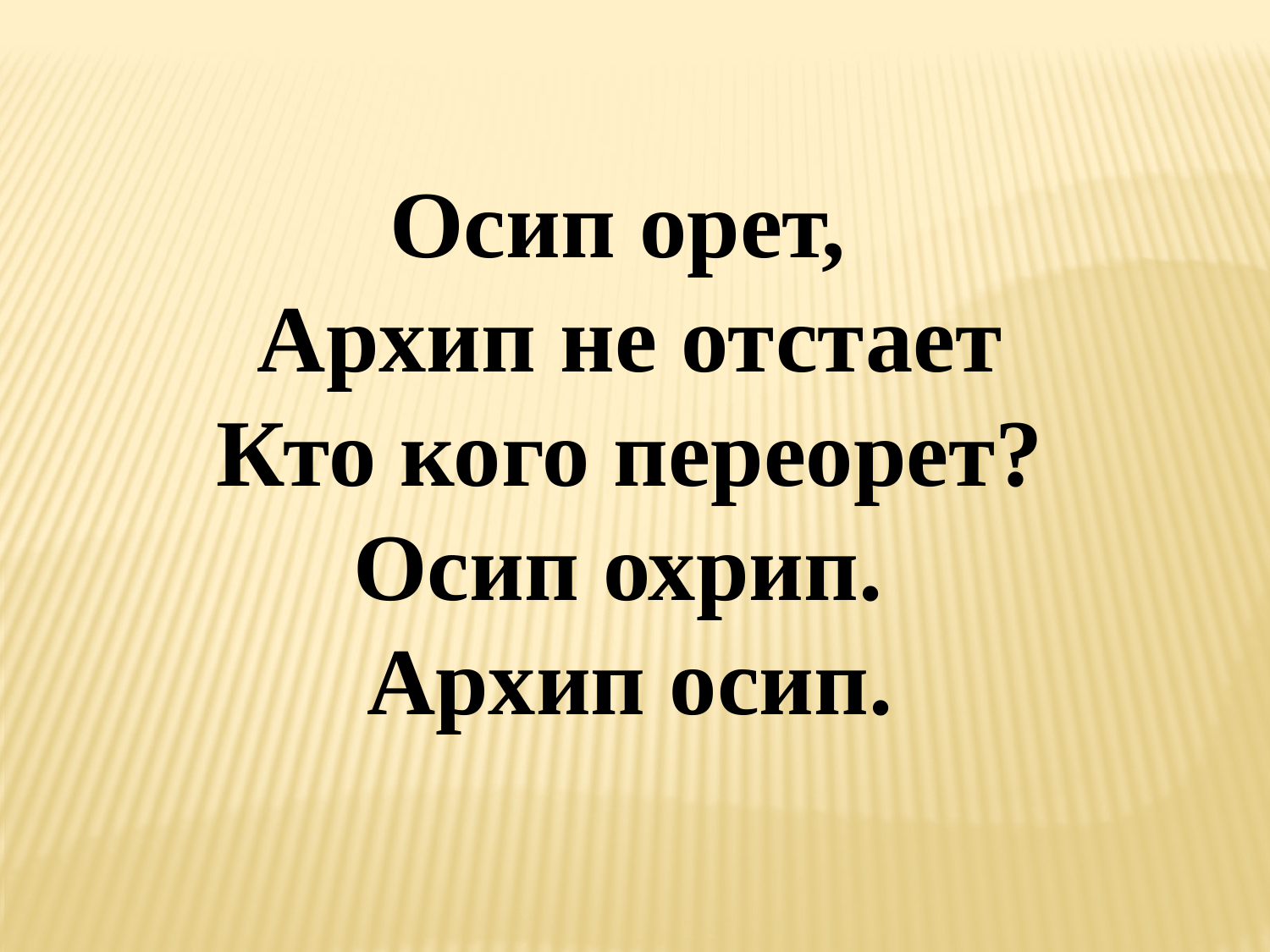

Осип орет,
Архип не отстает
Кто кого переорет?
Осип охрип.
Архип осип.